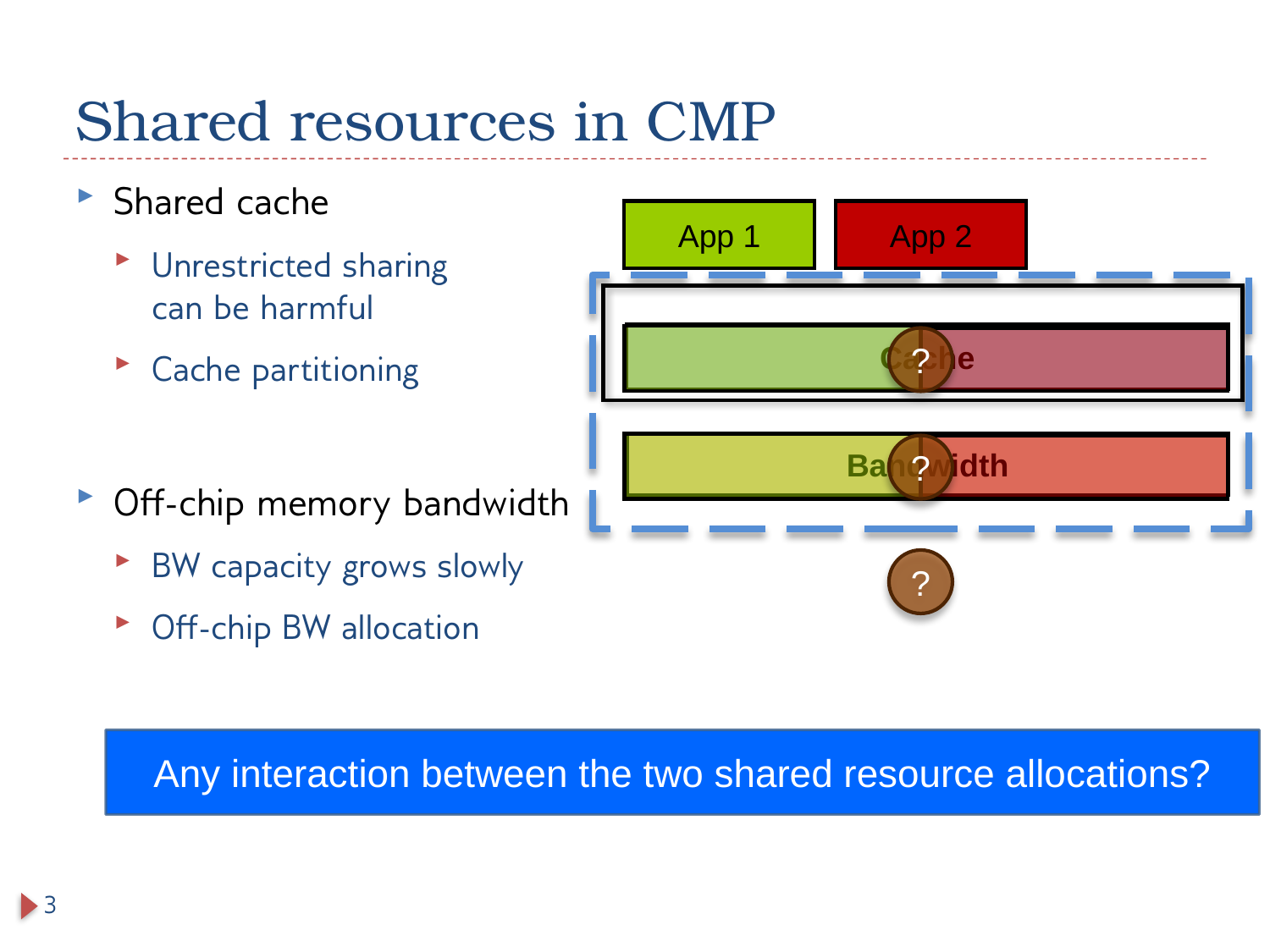

# Shared resources in CMP

Shared cache
Unrestricted sharing             can be harmful
Cache partitioning

Off-chip memory bandwidth
BW capacity grows slowly
Off-chip BW allocation

App 1
App 2

Cache

?

Bandwidth
?

?
Any interaction between the two shared resource allocations?
3